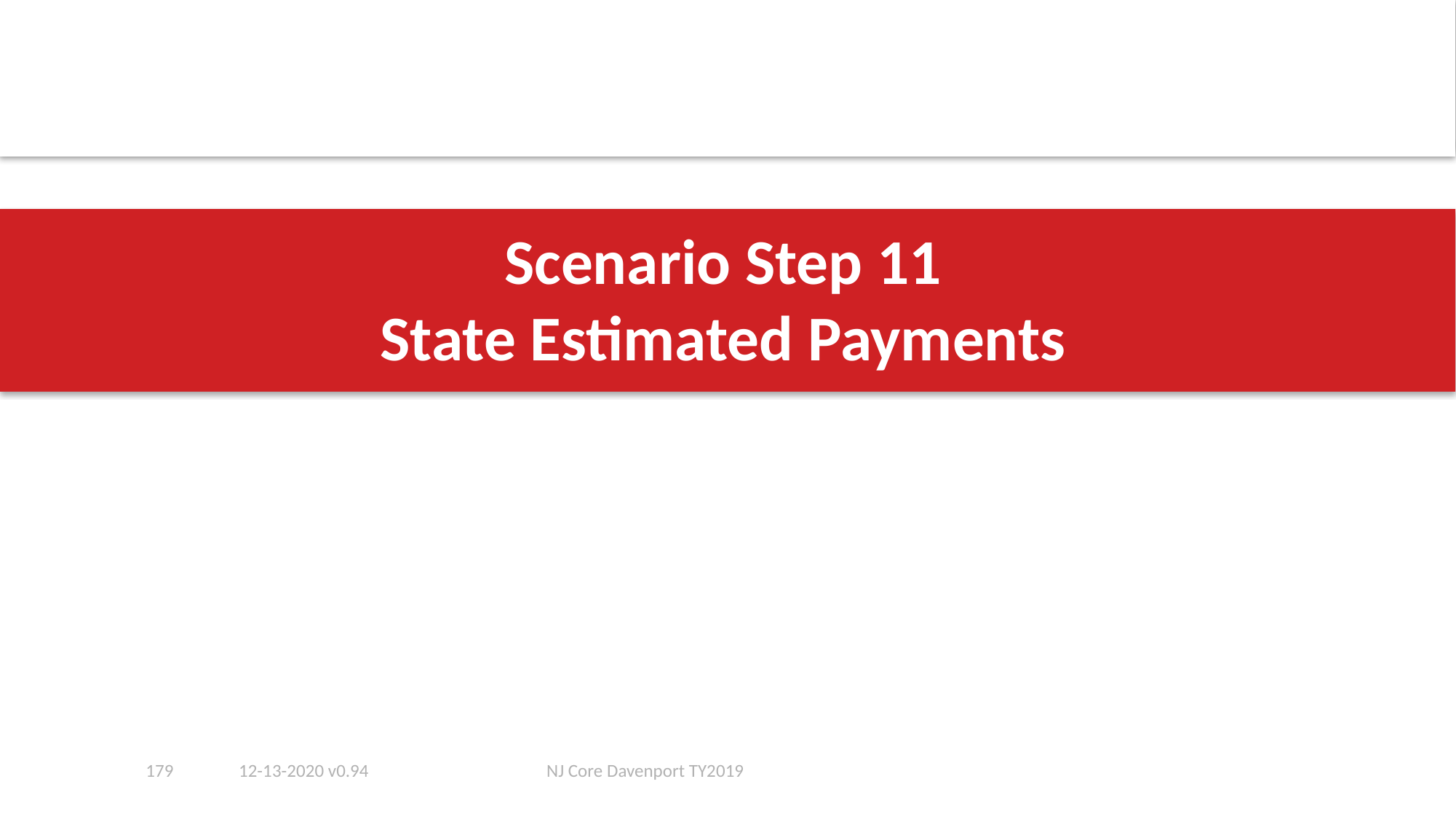

# Scenario Step 11 State Estimated Payments

179
12-13-2020 v0.94
NJ Core Davenport TY2019